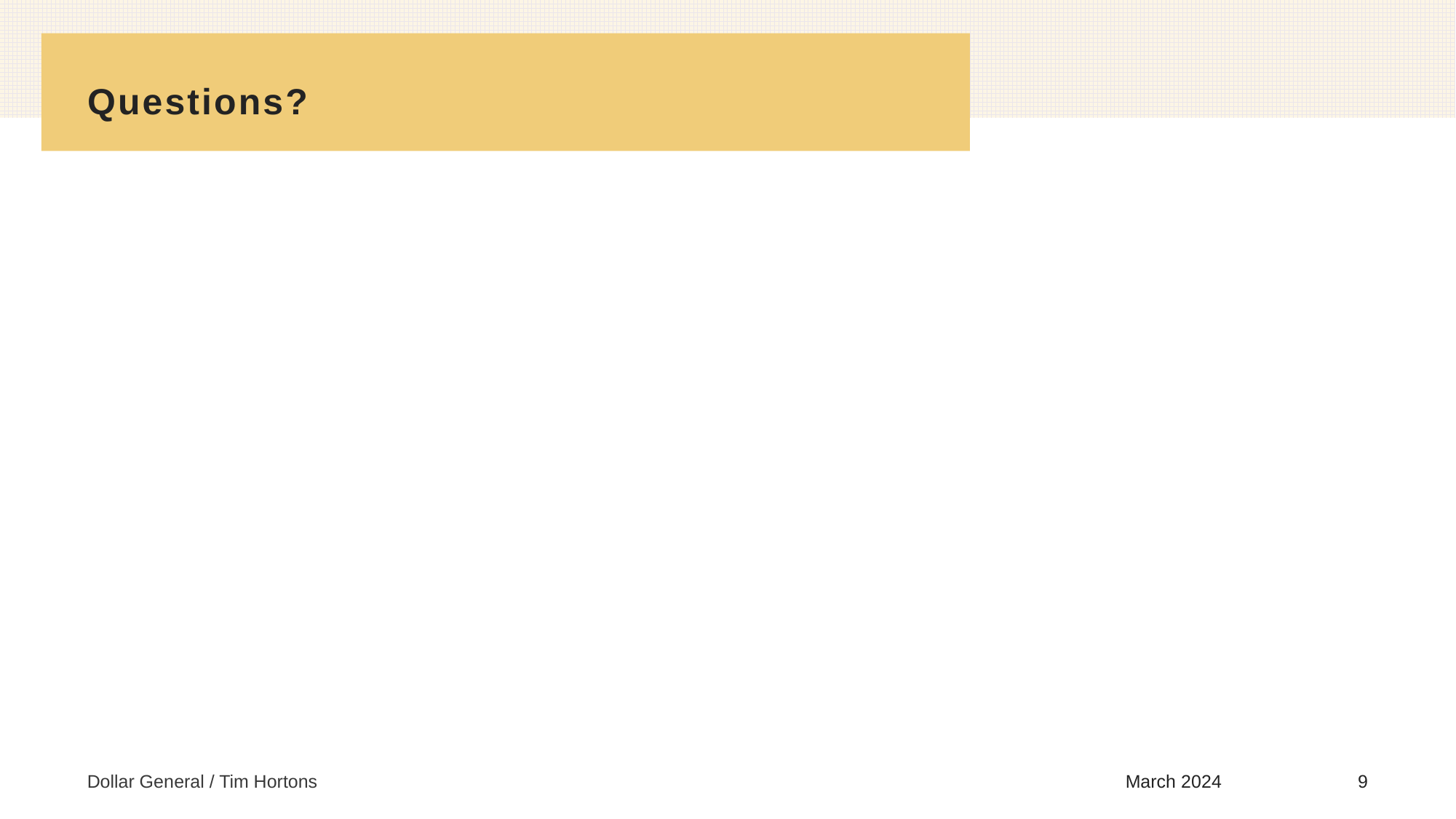

# Questions?
Dollar General / Tim Hortons
March 2024
9